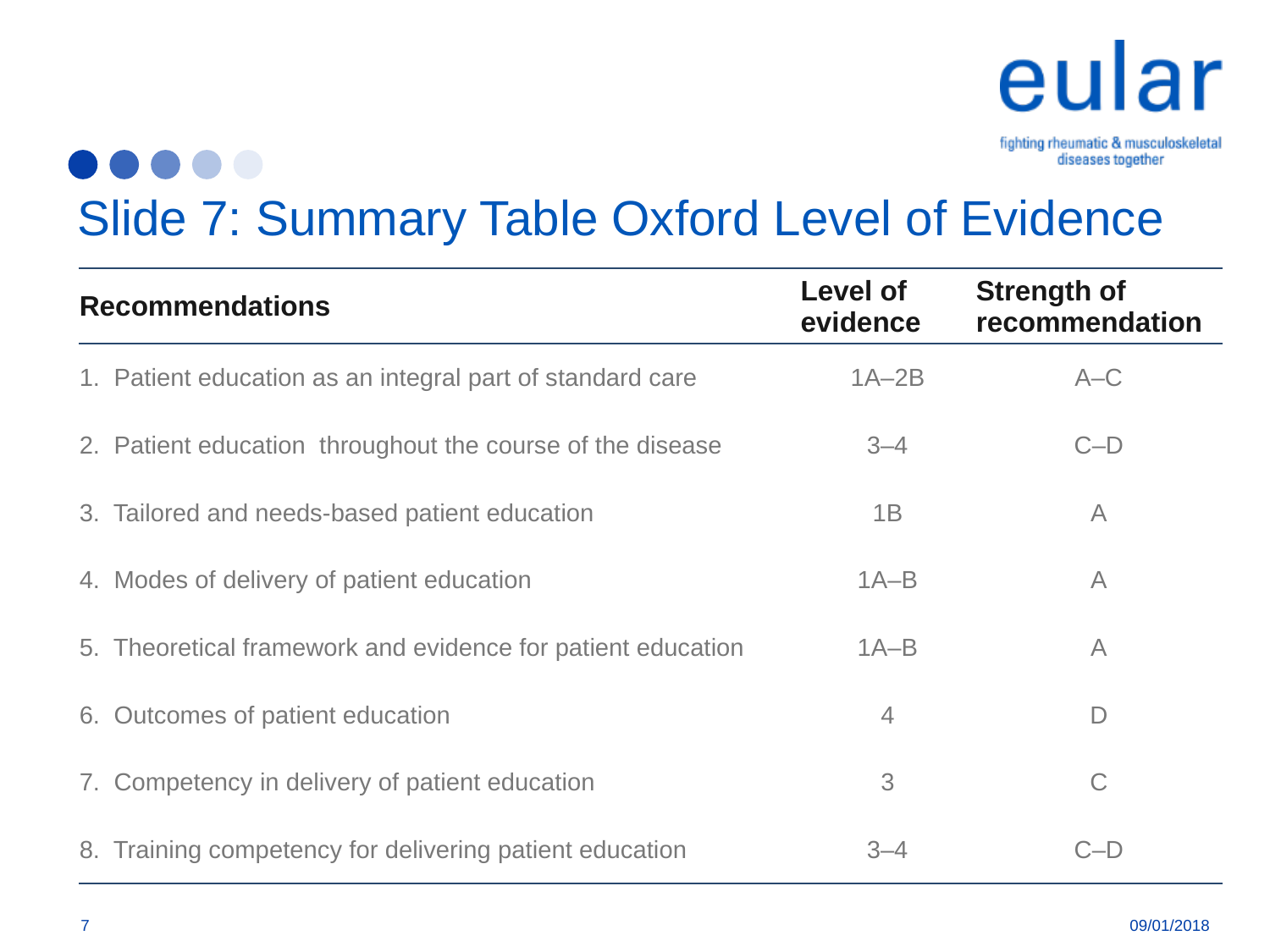

# Slide 7: Summary Table Oxford Level of Evidence
| Recommendations | Level of evidence | Strength of recommendation |
| --- | --- | --- |
| 1. Patient education as an integral part of standard care | 1A–2B | A–C |
| 2. Patient education throughout the course of the disease | 3–4 | C–D |
| 3.  Tailored and needs-based patient education | 1B | A |
| 4.  Modes of delivery of patient education | 1A–B | A |
| 5.  Theoretical framework and evidence for patient education | 1A–B | A |
| 6. Outcomes of patient education | 4 | D |
| 7. Competency in delivery of patient education | 3 | C |
| 8.  Training competency for delivering patient education | 3–4 | C–D |
7
09/01/2018